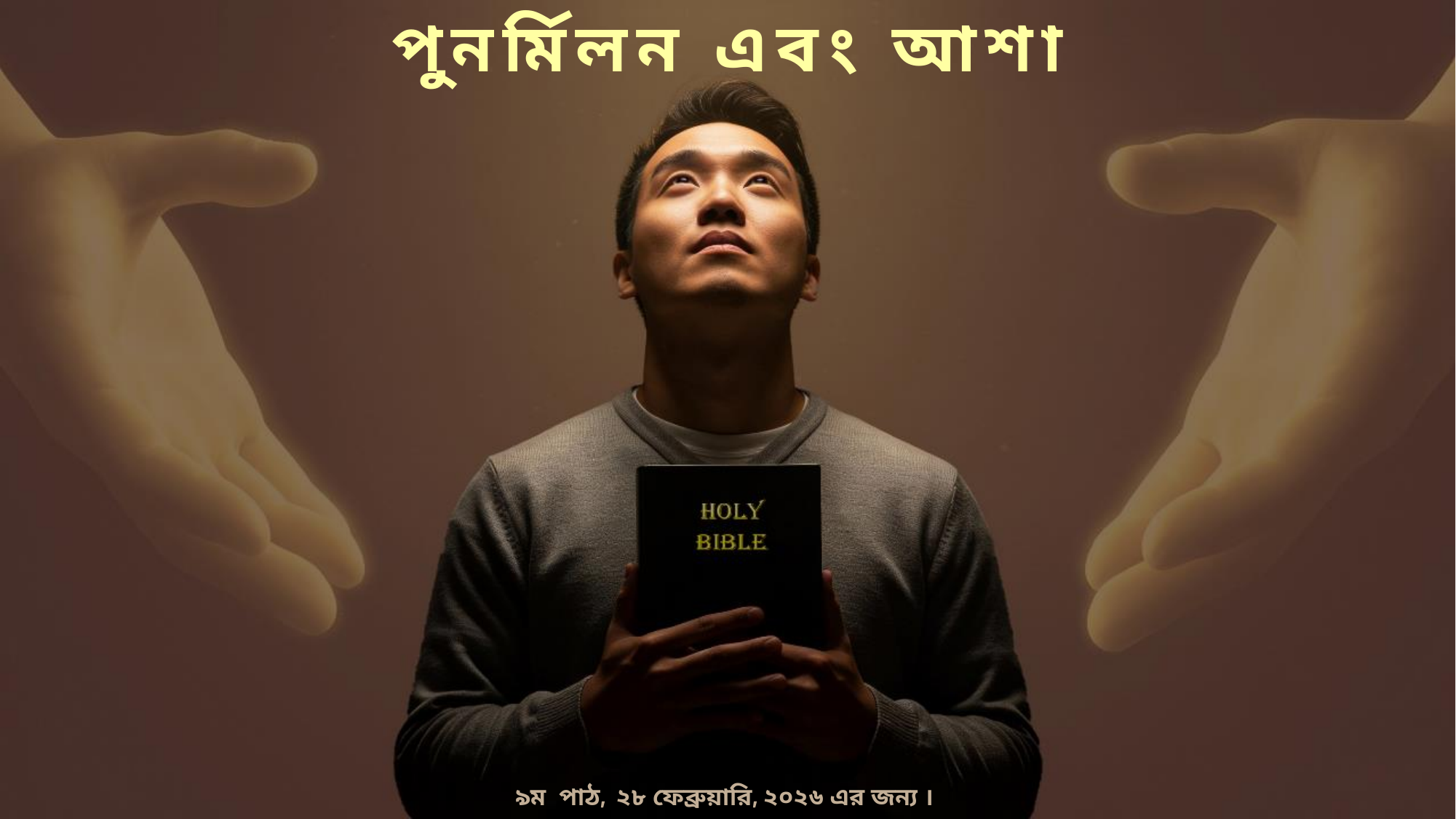

পুনর্মিলন এবং আশা
৯ম  পাঠ,  ২৮ ফেব্রুয়ারি, ২০২৬ এর জন্য ।